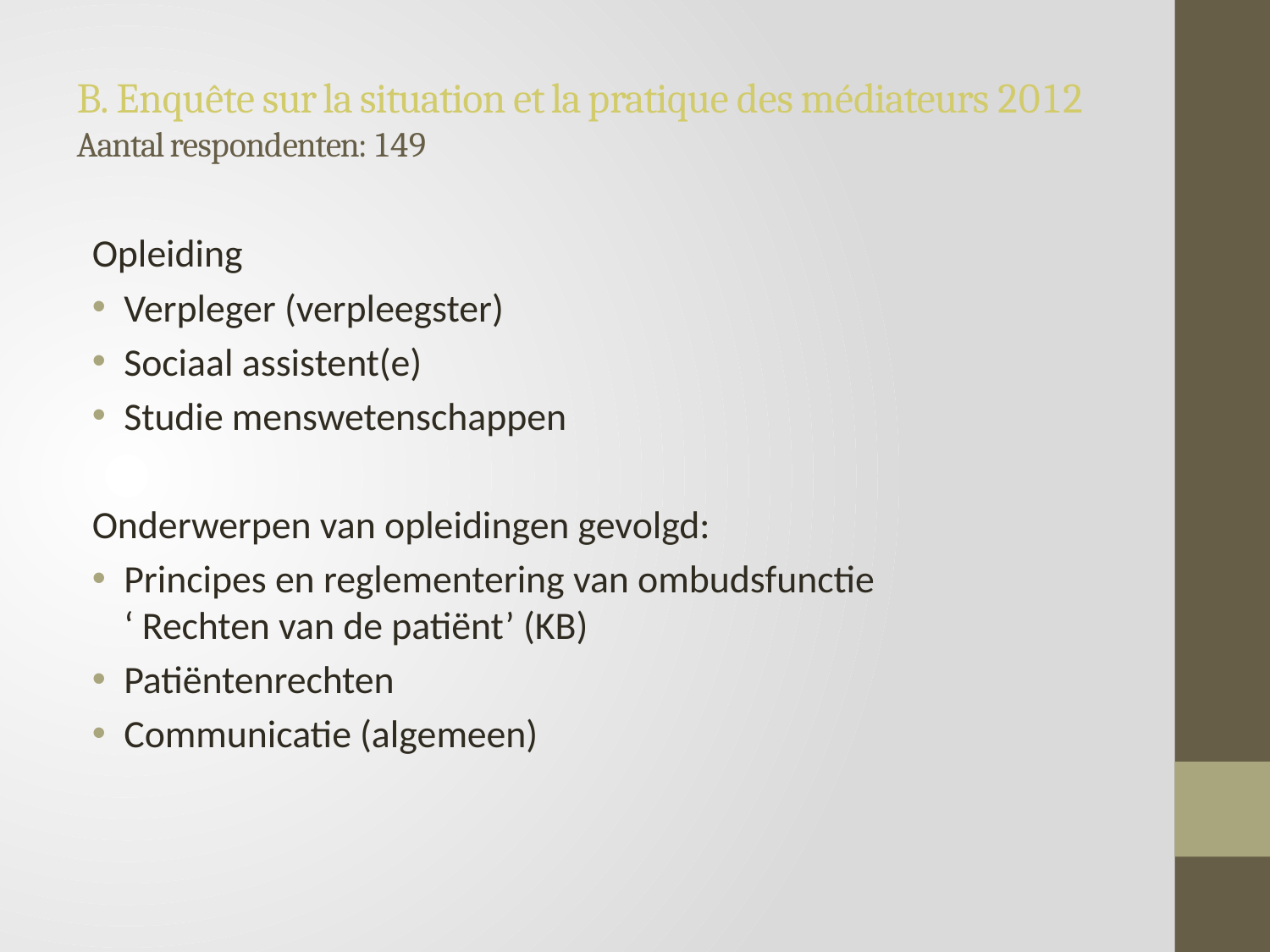

# B. Enquête sur la situation et la pratique des médiateurs 2012 Aantal respondenten: 149
Opleiding
Verpleger (verpleegster)
Sociaal assistent(e)
Studie menswetenschappen

Onderwerpen van opleidingen gevolgd:
Principes en reglementering van ombudsfunctie
‘ Rechten van de patiënt’ (KB)
Patiëntenrechten
Communicatie (algemeen)